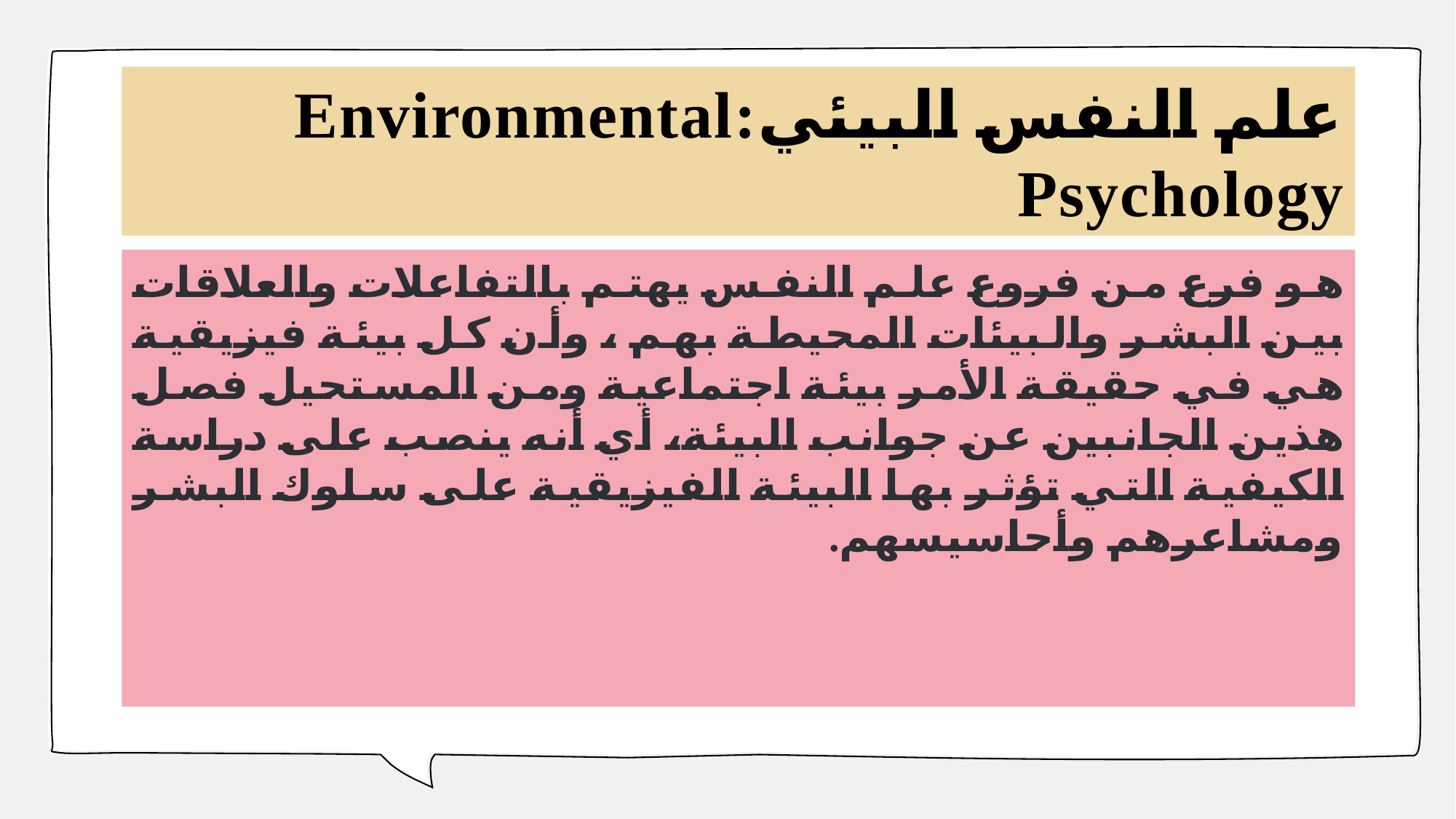

# علم النفس البيئي:Environmental Psychology
هو فرع من فروع علم النفس يهتم بالتفاعلات والعلاقات بين البشر والبيئات المحيطة بهم ، وأن كل بيئة فيزيقية هي في حقيقة الأمر بيئة اجتماعية ومن المستحيل فصل هذين الجانبين عن جوانب البيئة، أي أنه ينصب على دراسة الكيفية التي تؤثر بها البيئة الفيزيقية على سلوك البشر ومشاعرهم وأحاسيسهم.